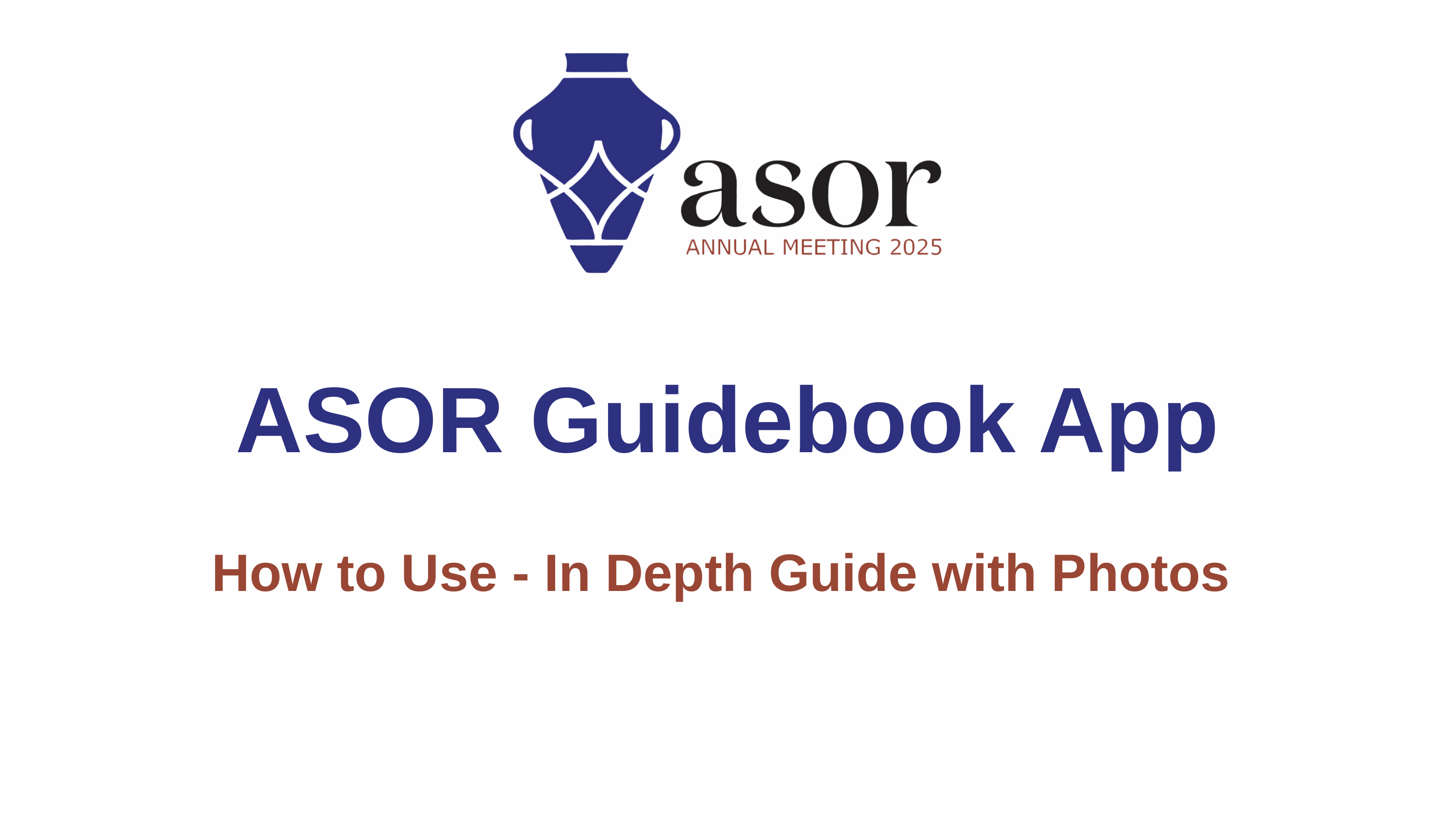

ASOR Guidebook App
How to Use - In Depth Guide with Photos